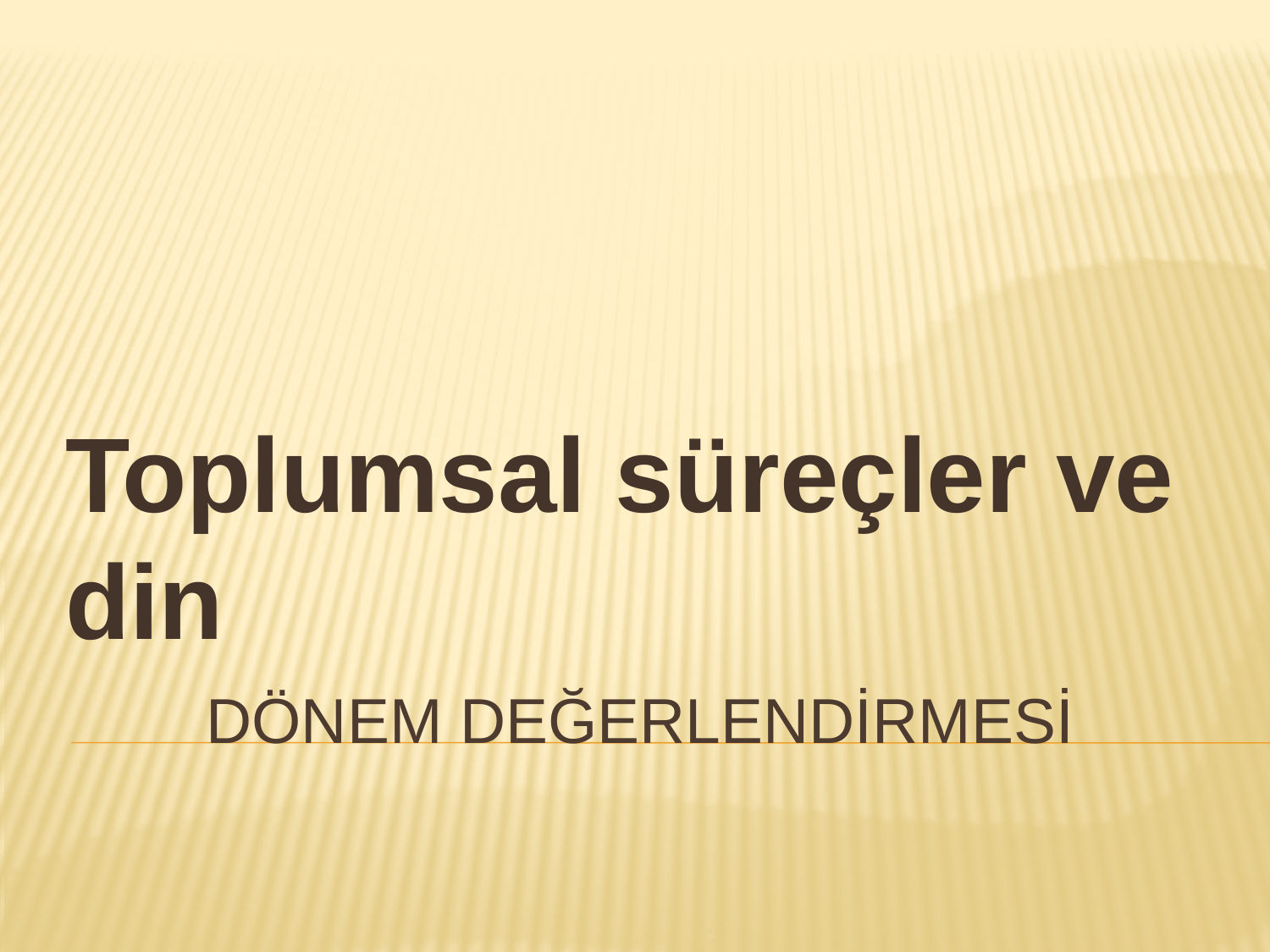

Toplumsal süreçler ve din
# Dönem değerlendirmesi